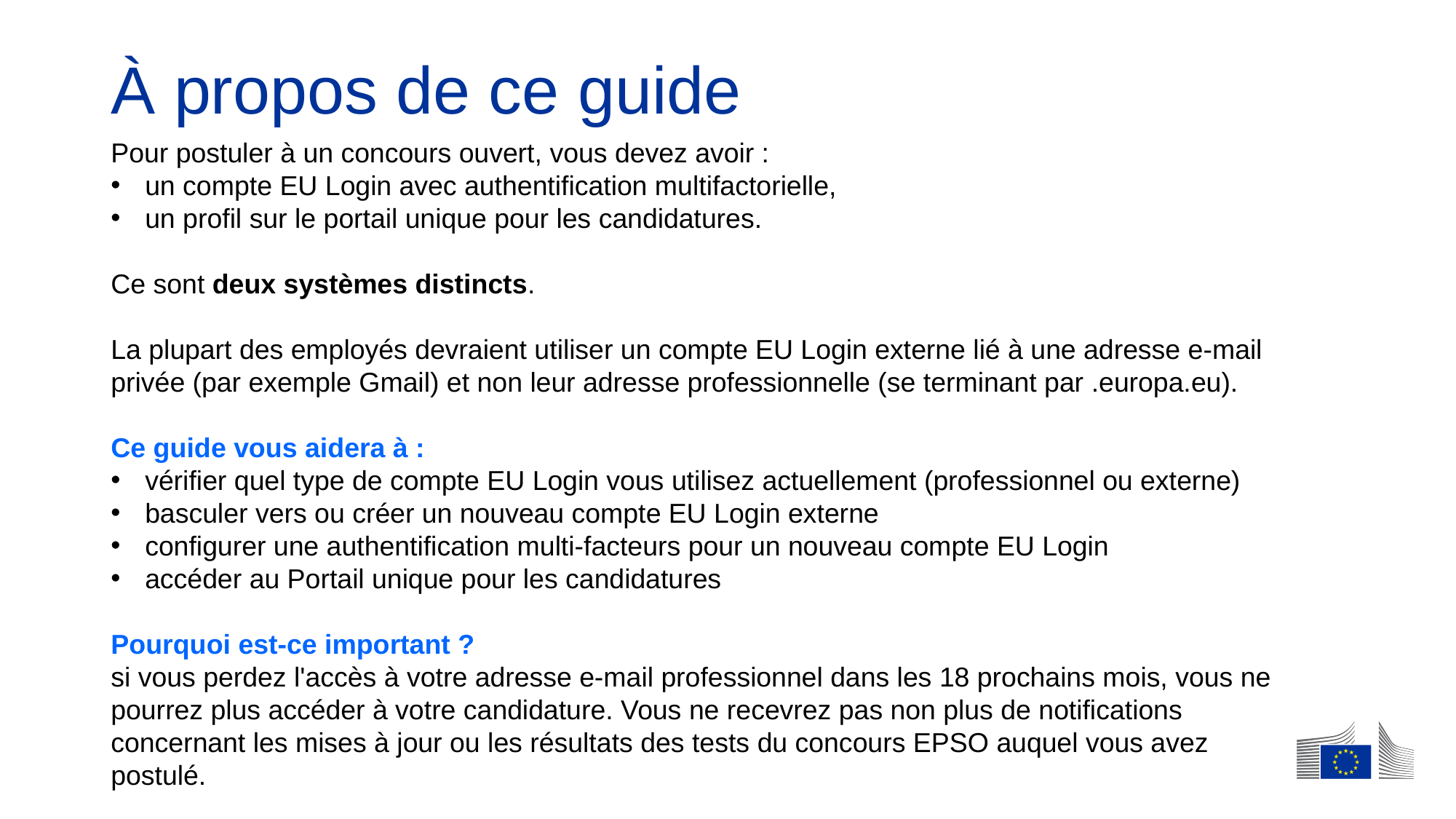

# À propos de ce guide
Pour postuler à un concours ouvert, vous devez avoir :
un compte EU Login avec authentification multifactorielle,
un profil sur le portail unique pour les candidatures.

Ce sont deux systèmes distincts.

La plupart des employés devraient utiliser un compte EU Login externe lié à une adresse e-mail privée (par exemple Gmail) et non leur adresse professionnelle (se terminant par .europa.eu).

Ce guide vous aidera à :
vérifier quel type de compte EU Login vous utilisez actuellement (professionnel ou externe)
basculer vers ou créer un nouveau compte EU Login externe
configurer une authentification multi-facteurs pour un nouveau compte EU Login
accéder au Portail unique pour les candidatures

Pourquoi est-ce important ?
si vous perdez l'accès à votre adresse e-mail professionnel dans les 18 prochains mois, vous ne pourrez plus accéder à votre candidature. Vous ne recevrez pas non plus de notifications concernant les mises à jour ou les résultats des tests du concours EPSO auquel vous avez postulé.